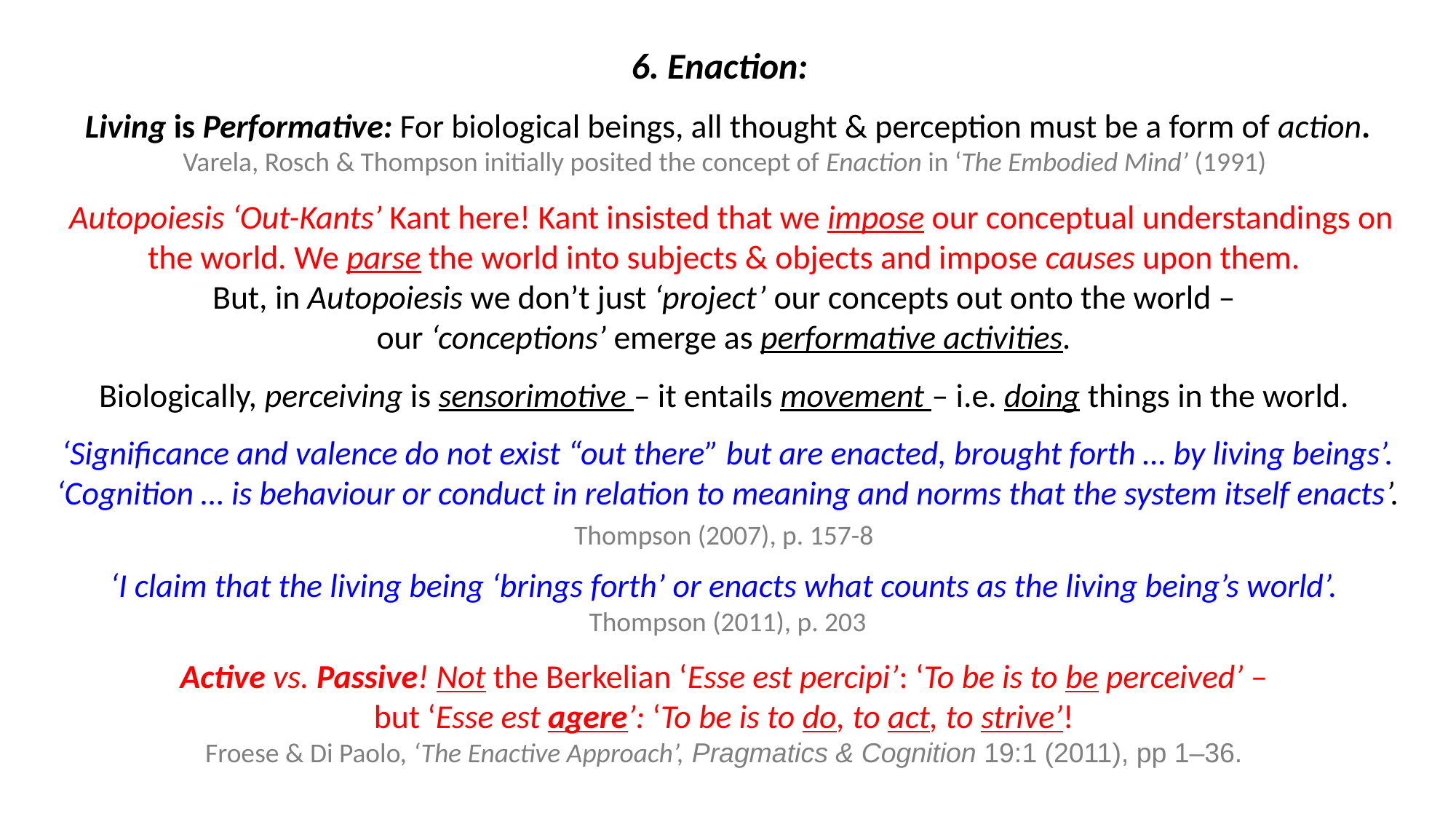

6. Enaction:
Living is Performative: For biological beings, all thought & perception must be a form of action. Varela, Rosch & Thompson initially posited the concept of Enaction in ‘The Embodied Mind’ (1991)
 Autopoiesis ‘Out-Kants’ Kant here! Kant insisted that we impose our conceptual understandings on the world. We parse the world into subjects & objects and impose causes upon them.
But, in Autopoiesis we don’t just ‘project’ our concepts out onto the world –
our ‘conceptions’ emerge as performative activities.
Biologically, perceiving is sensorimotive – it entails movement – i.e. doing things in the world.
‘Significance and valence do not exist “out there” but are enacted, brought forth … by living beings’. ‘Cognition … is behaviour or conduct in relation to meaning and norms that the system itself enacts’. Thompson (2007), p. 157-8
‘I claim that the living being ‘brings forth’ or enacts what counts as the living being’s world’.
Thompson (2011), p. 203
Active vs. Passive! Not the Berkelian ‘Esse est percipi’: ‘To be is to be perceived’ –
but ‘Esse est agere’: ‘To be is to do, to act, to strive’!
Froese & Di Paolo, ‘The Enactive Approach’, Pragmatics & Cognition 19:1 (2011), pp 1–36.